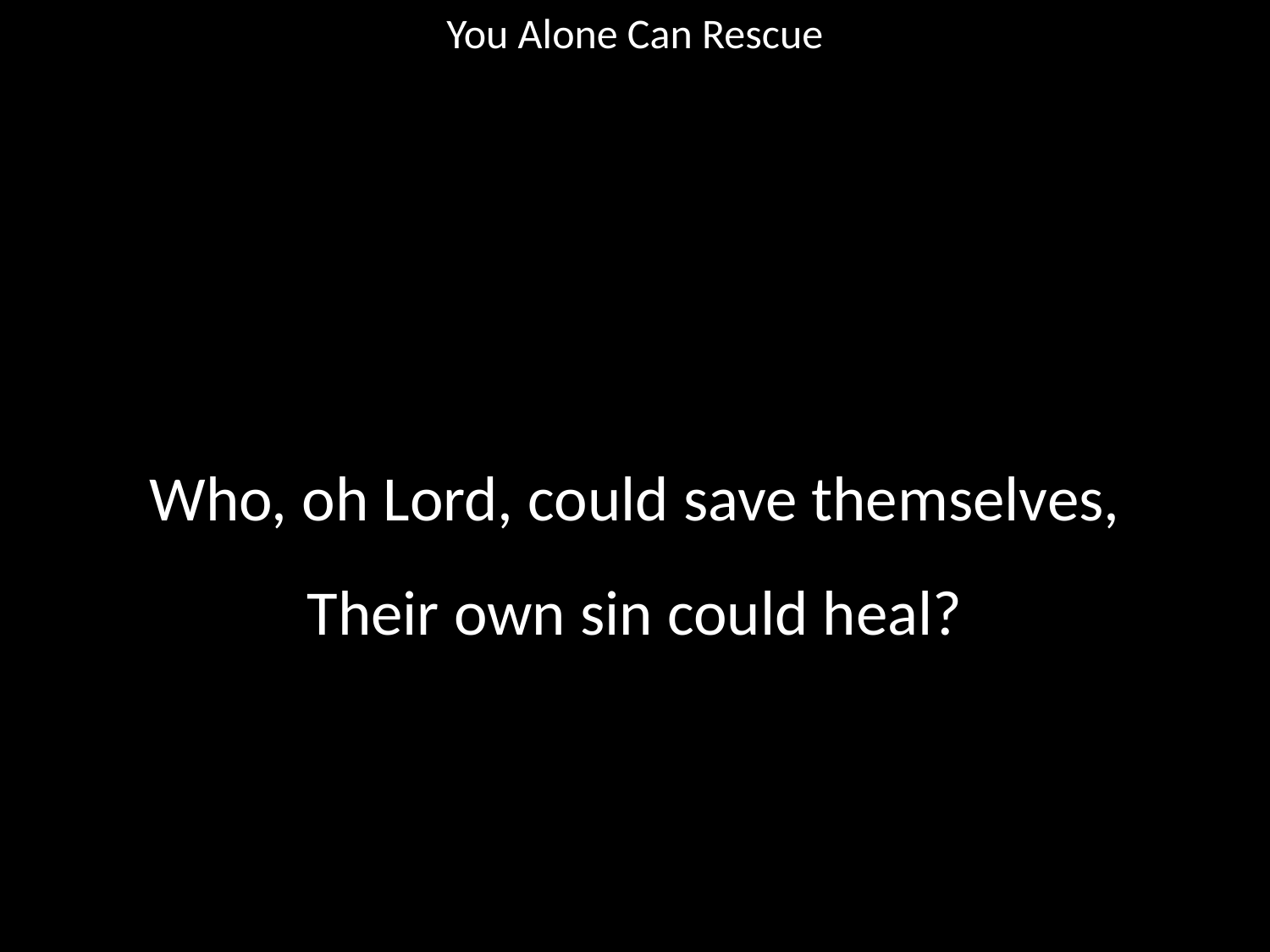

You Alone Can Rescue
#
Who, oh Lord, could save themselves,
Their own sin could heal?